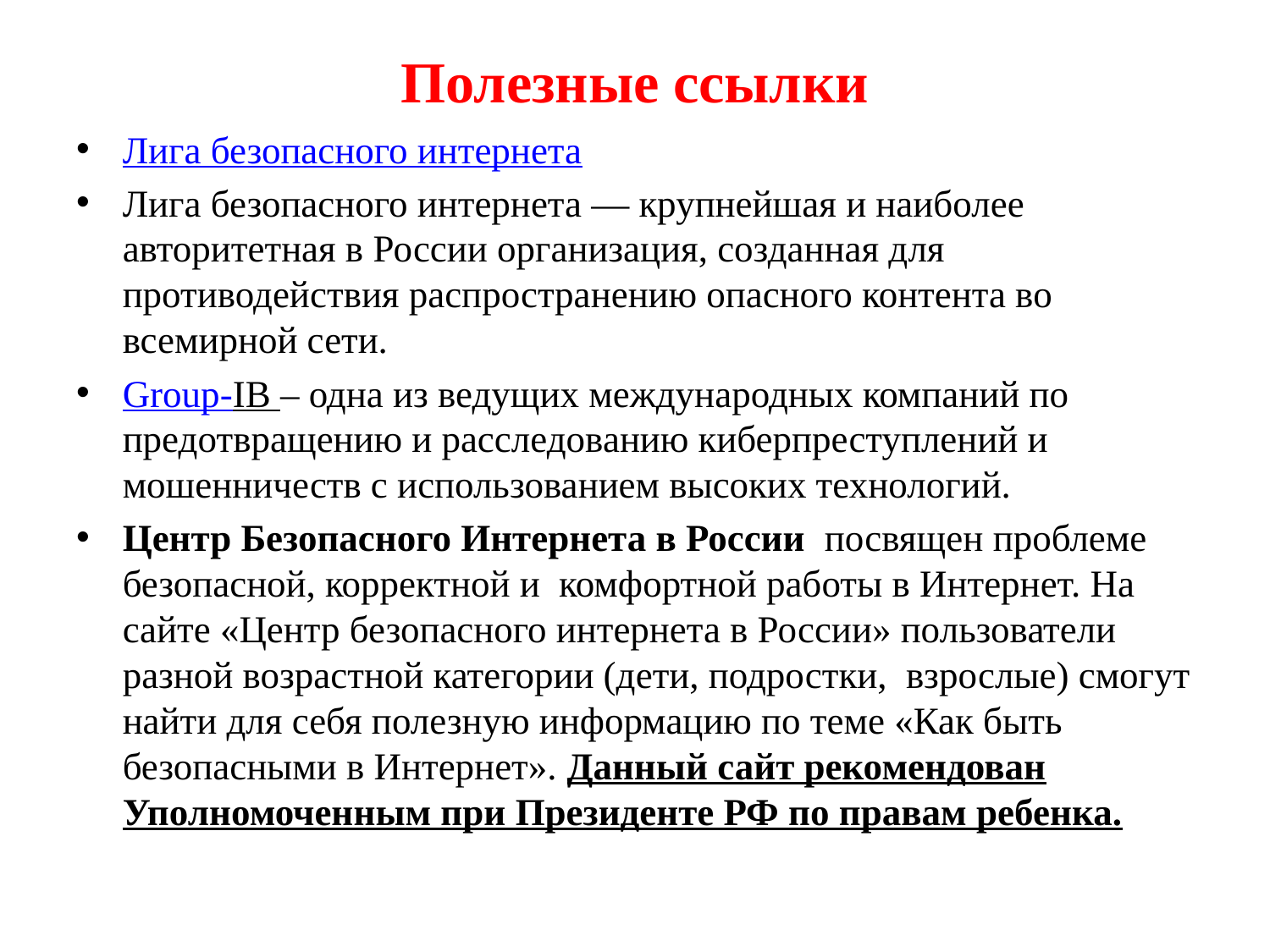

# Полезные ссылки
Лига безопасного интернета
Лига безопасного интернета — крупнейшая и наиболее авторитетная в России организация, созданная для противодействия распространению опасного контента во всемирной сети.
Group-IB – одна из ведущих международных компаний по предотвращению и расследованию киберпреступлений и мошенничеств с использованием высоких технологий.
Центр Безопасного Интернета в России  посвящен проблеме безопасной, корректной и  комфортной работы в Интернет. На сайте «Центр безопасного интернета в России» пользователи разной возрастной категории (дети, подростки,  взрослые) смогут найти для себя полезную информацию по теме «Как быть безопасными в Интернет». Данный сайт рекомендован Уполномоченным при Президенте РФ по правам ребенка.